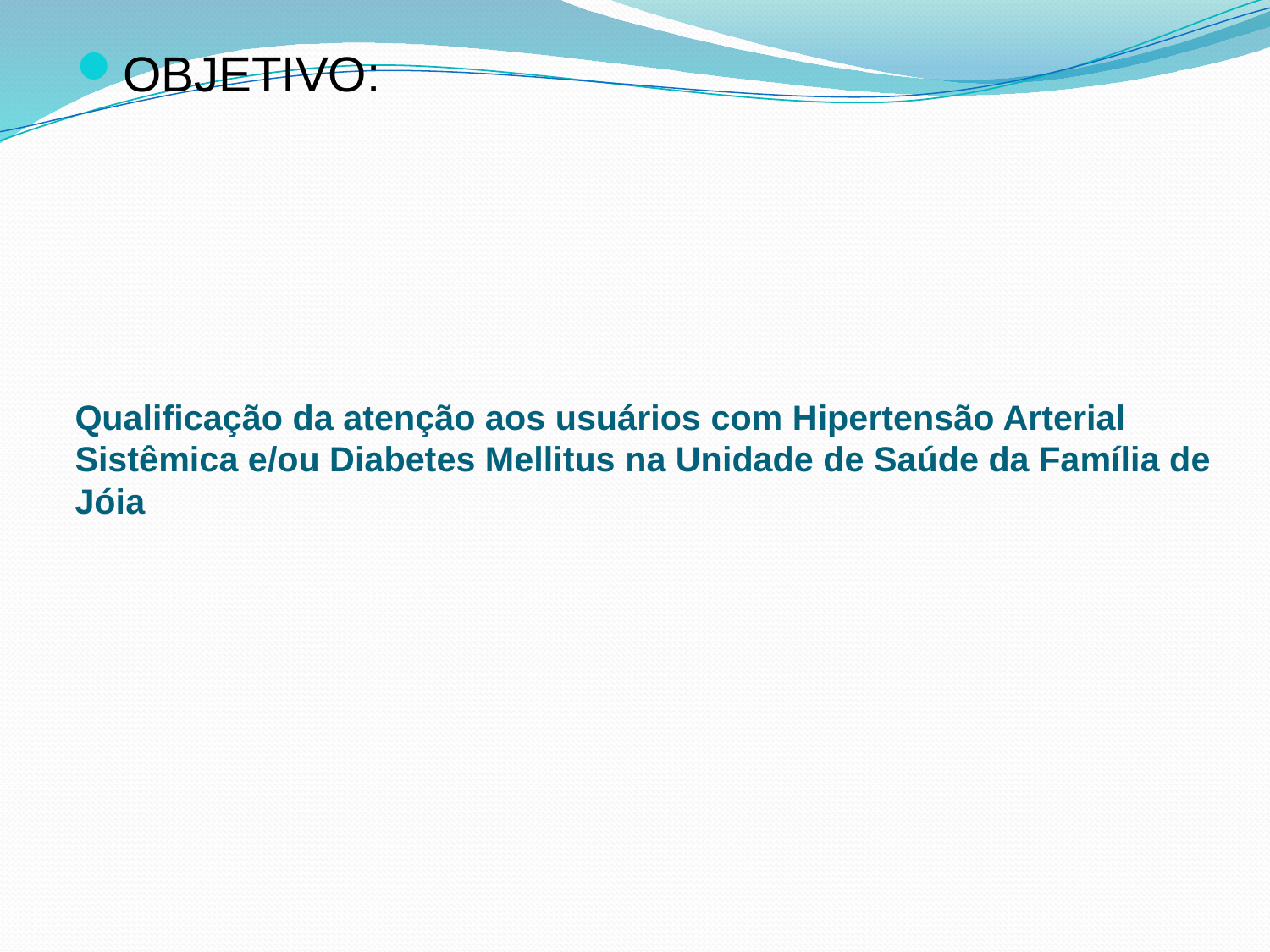

OBJETIVO:
# Qualificação da atenção aos usuários com Hipertensão Arterial Sistêmica e/ou Diabetes Mellitus na Unidade de Saúde da Família de Jóia